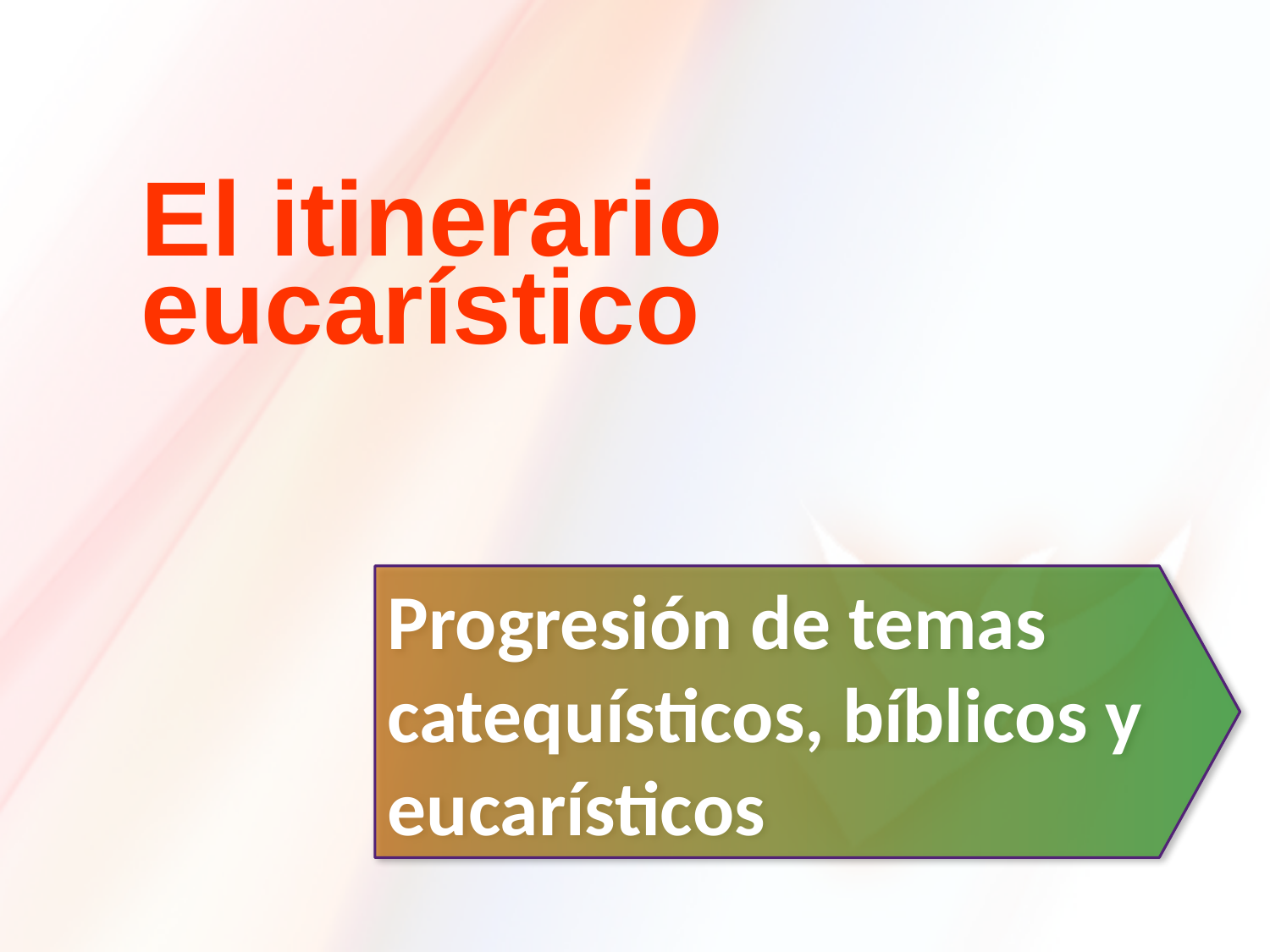

# El itinerario eucarístico
Progresión de temas catequísticos, bíblicos y eucarísticos